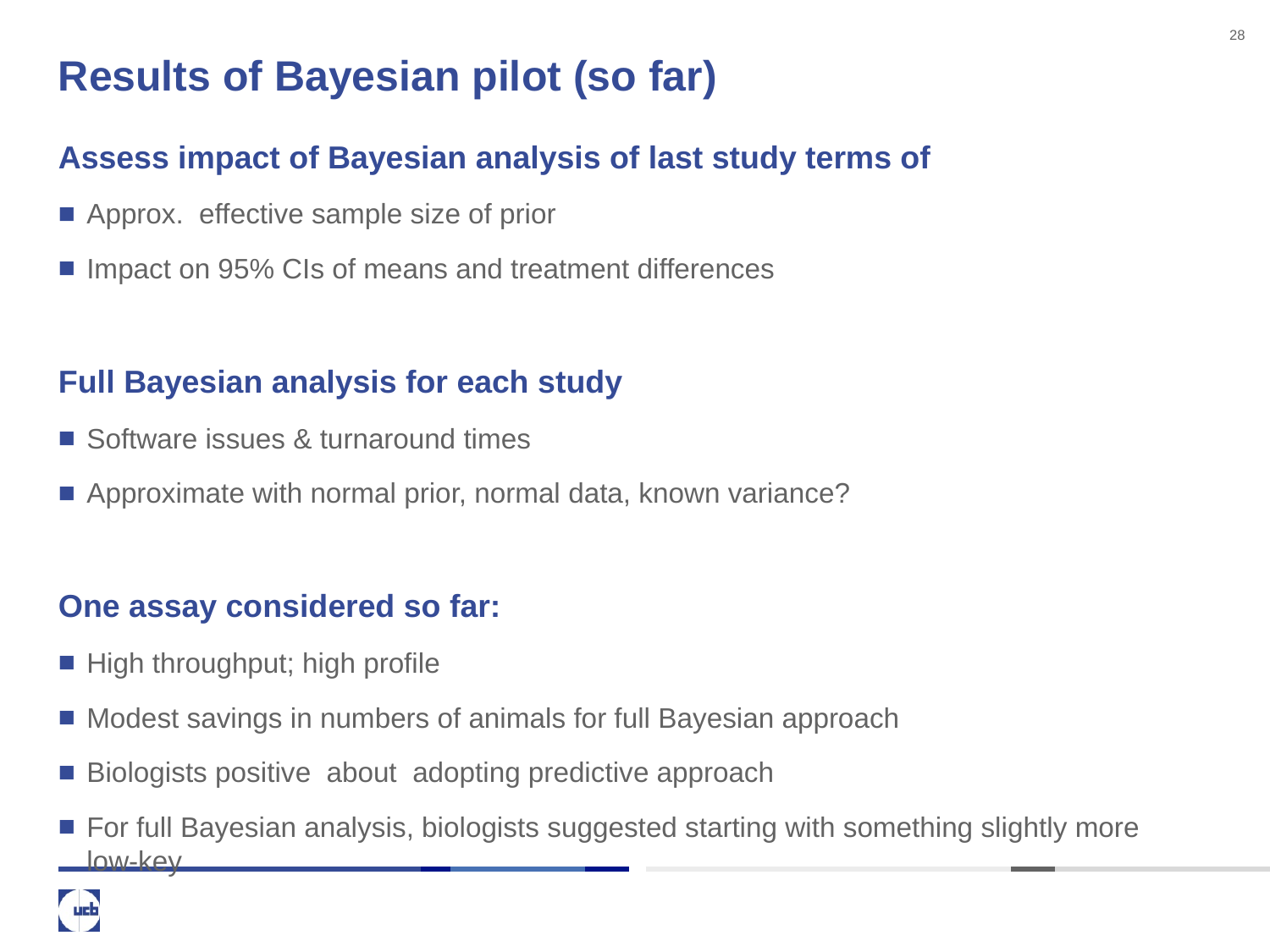

28
# Results of Bayesian pilot (so far)
Assess impact of Bayesian analysis of last study terms of
Approx.  effective sample size of prior
Impact on 95% CIs of means and treatment differences

Full Bayesian analysis for each study
Software issues & turnaround times
Approximate with normal prior, normal data, known variance?

One assay considered so far:
High throughput; high profile
Modest savings in numbers of animals for full Bayesian approach
Biologists positive  about  adopting predictive approach
For full Bayesian analysis, biologists suggested starting with something slightly more low-key